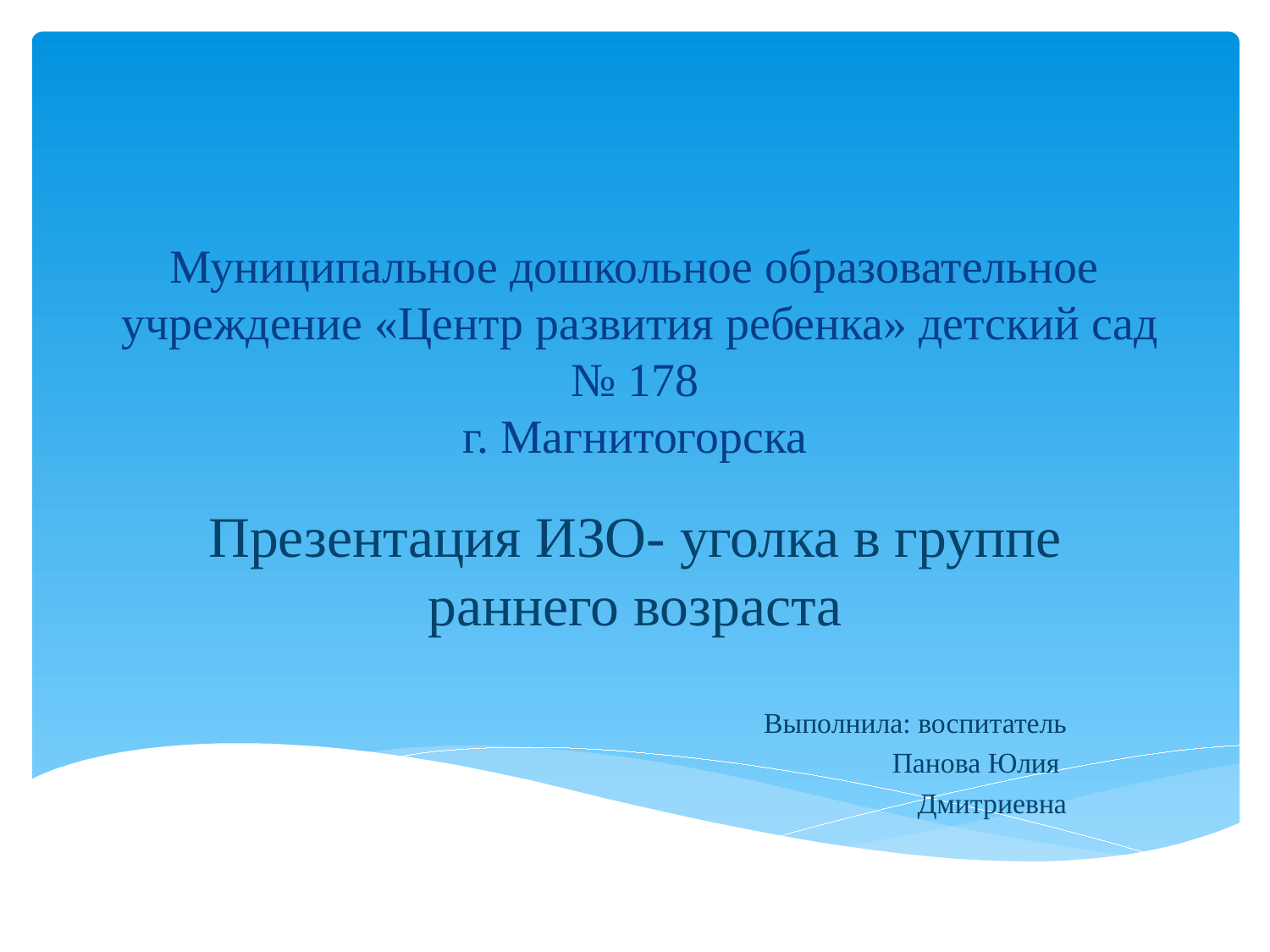

# Муниципальное дошкольное образовательное учреждение «Центр развития ребенка» детский сад № 178 г. Магнитогорска
Презентация ИЗО- уголка в группе раннего возраста

Выполнила: воспитатель
Панова Юлия
Дмитриевна